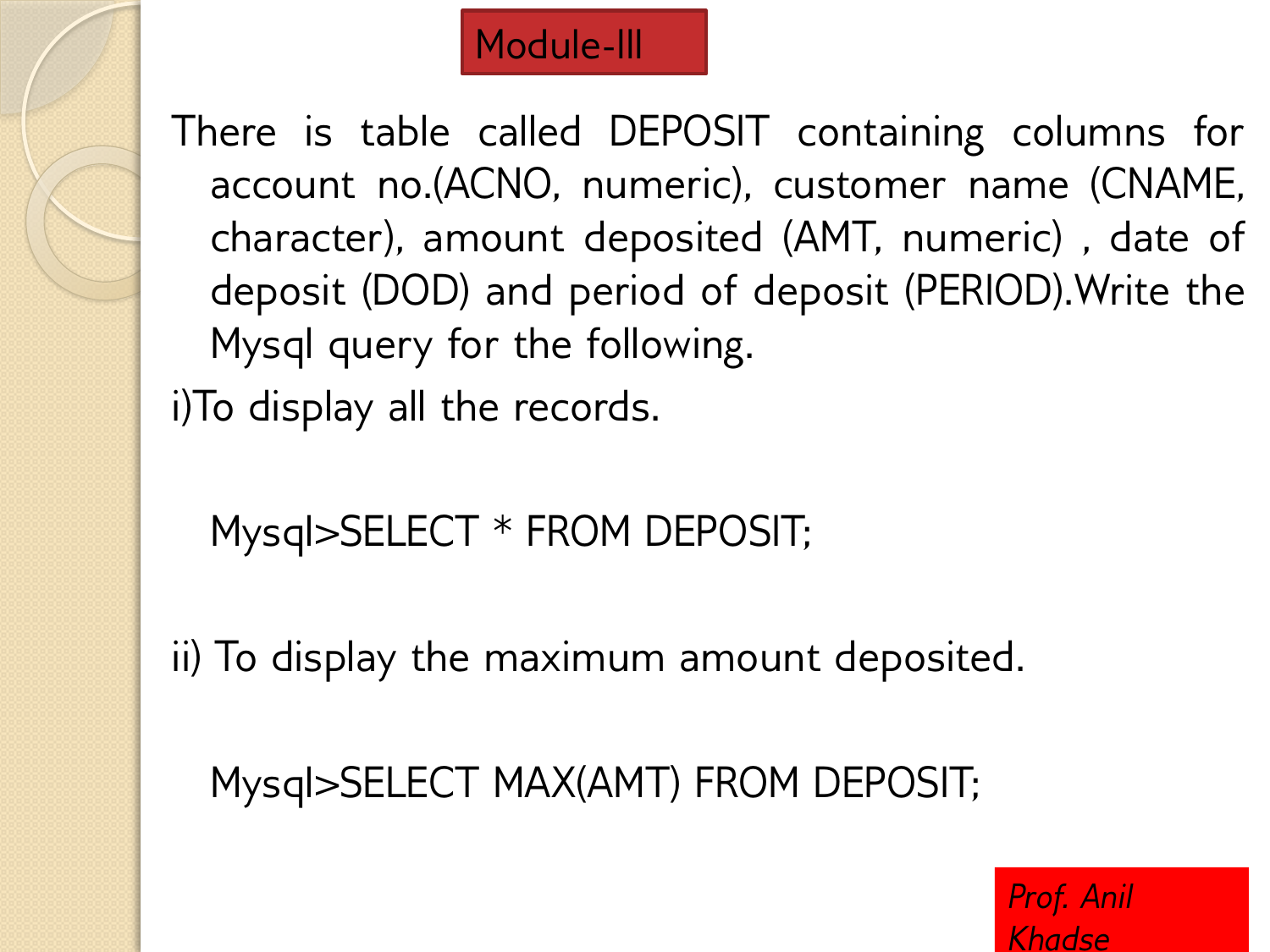

Module-III
There is table called DEPOSIT containing columns for account no.(ACNO, numeric), customer name (CNAME, character), amount deposited (AMT, numeric) , date of deposit (DOD) and period of deposit (PERIOD).Write the Mysql query for the following.
i)To display all the records.

	Mysql>SELECT * FROM DEPOSIT;

ii) To display the maximum amount deposited.

	Mysql>SELECT MAX(AMT) FROM DEPOSIT;

Prof. Anil Khadse